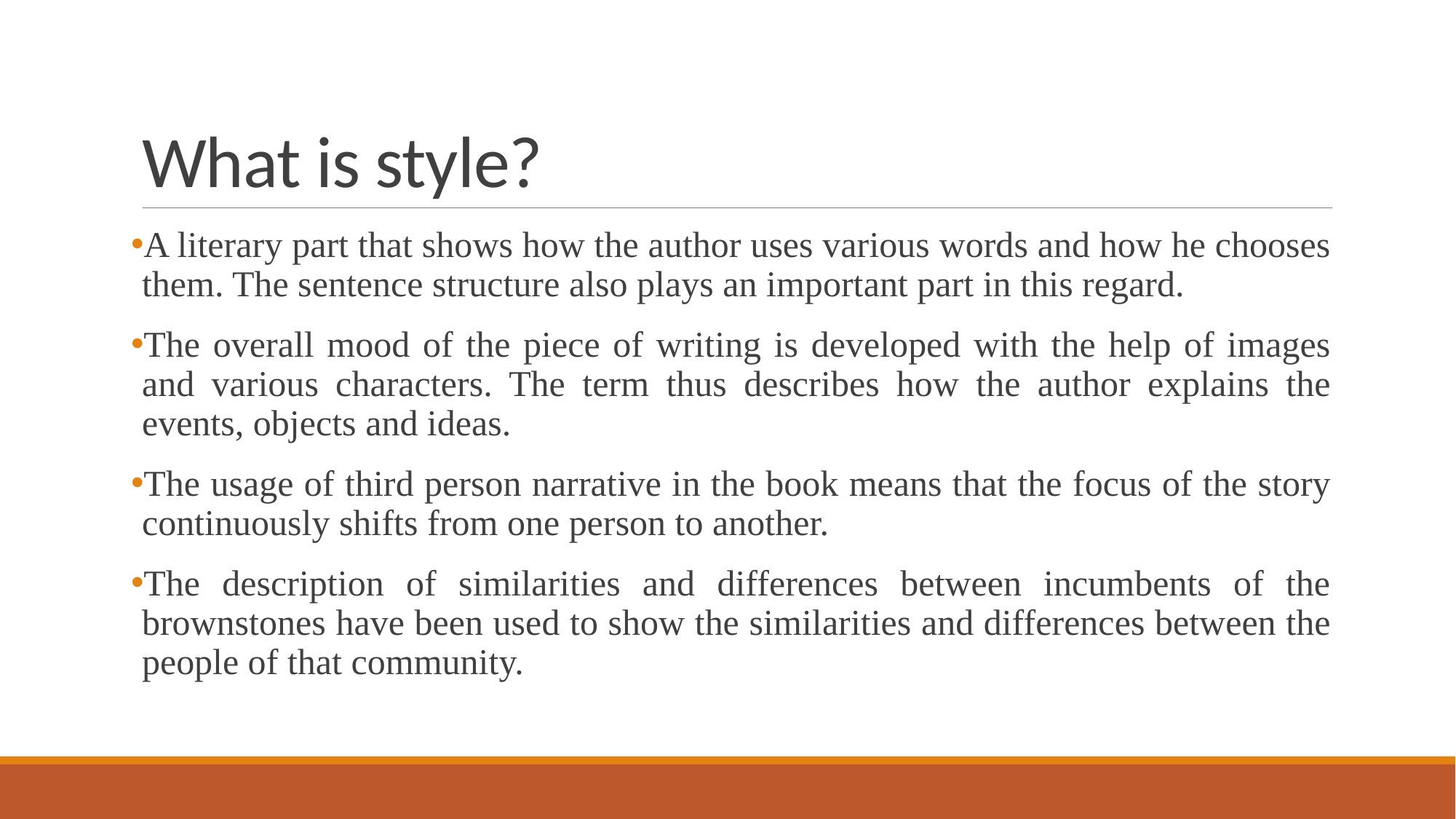

# What is style?
A literary part that shows how the author uses various words and how he chooses them. The sentence structure also plays an important part in this regard.
The overall mood of the piece of writing is developed with the help of images and various characters. The term thus describes how the author explains the events, objects and ideas.
The usage of third person narrative in the book means that the focus of the story continuously shifts from one person to another.
The description of similarities and differences between incumbents of the brownstones have been used to show the similarities and differences between the people of that community.